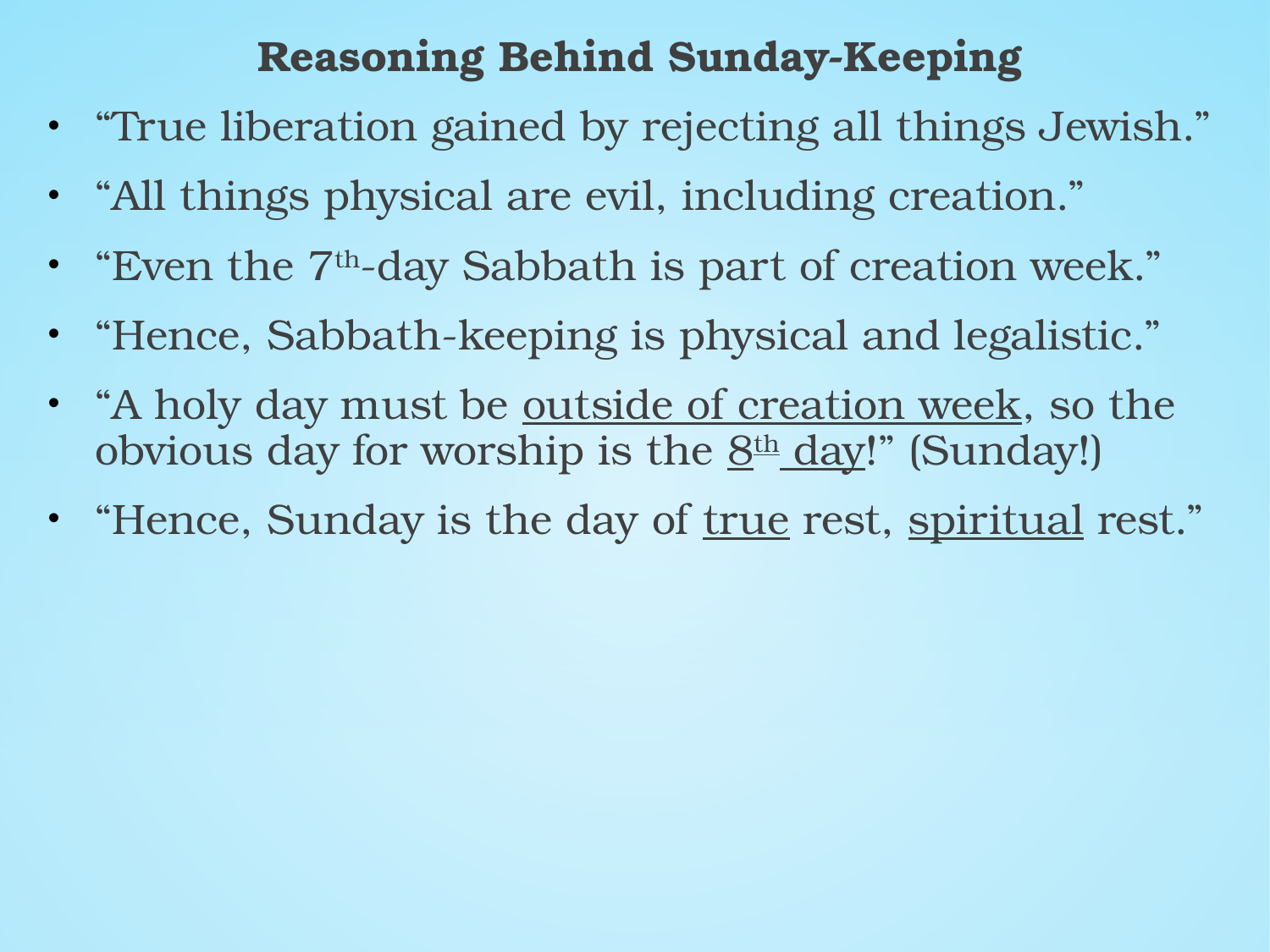

Reasoning Behind Sunday-Keeping
“True liberation gained by rejecting all things Jewish.”
“All things physical are evil, including creation.”
“Even the 7th-day Sabbath is part of creation week.”
“Hence, Sabbath-keeping is physical and legalistic.”
“A holy day must be outside of creation week, so the obvious day for worship is the 8th day!” (Sunday!)
“Hence, Sunday is the day of true rest, spiritual rest.”